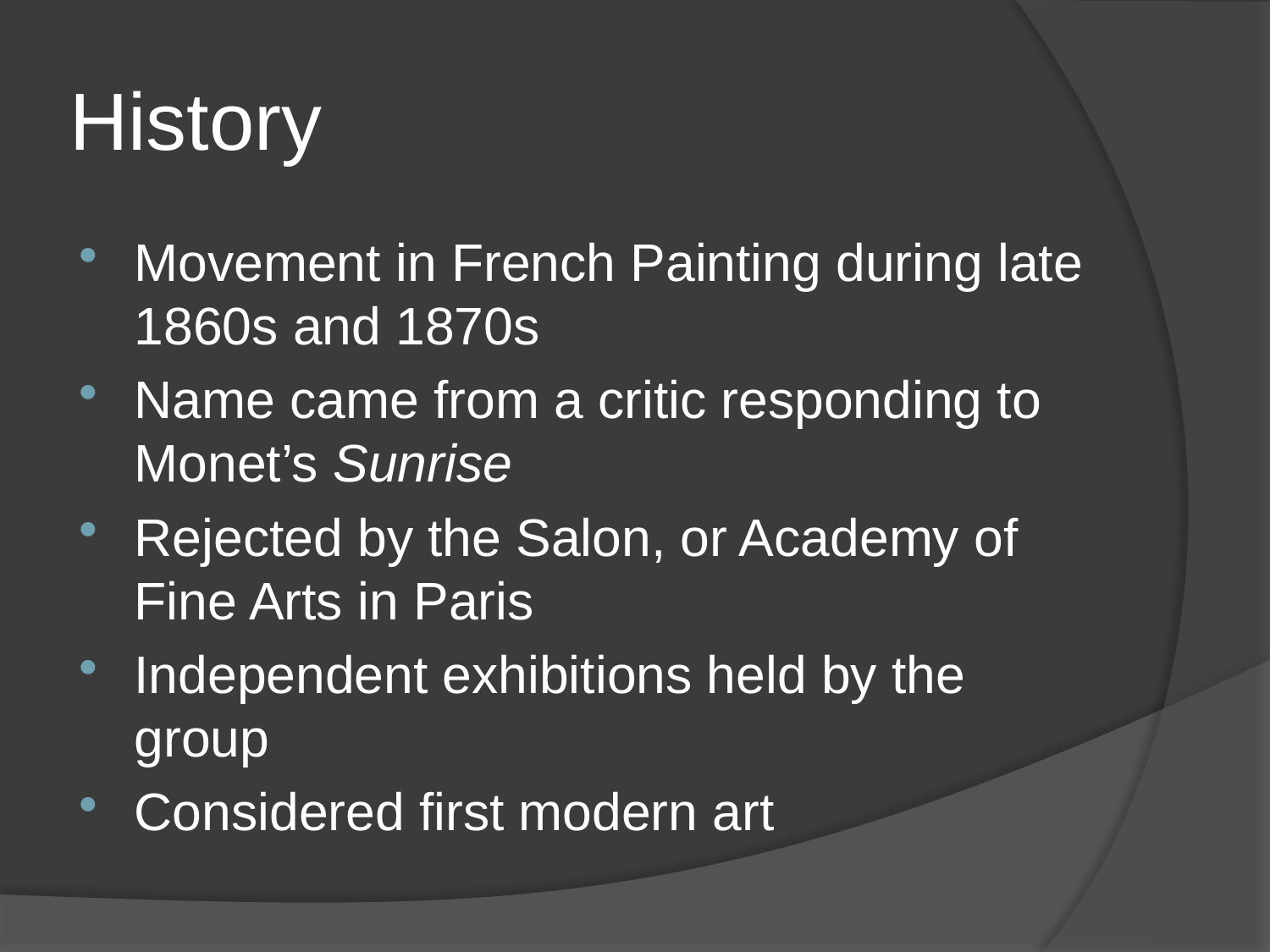

# History
Movement in French Painting during late 1860s and 1870s
Name came from a critic responding to Monet’s Sunrise
Rejected by the Salon, or Academy of Fine Arts in Paris
Independent exhibitions held by the group
Considered first modern art